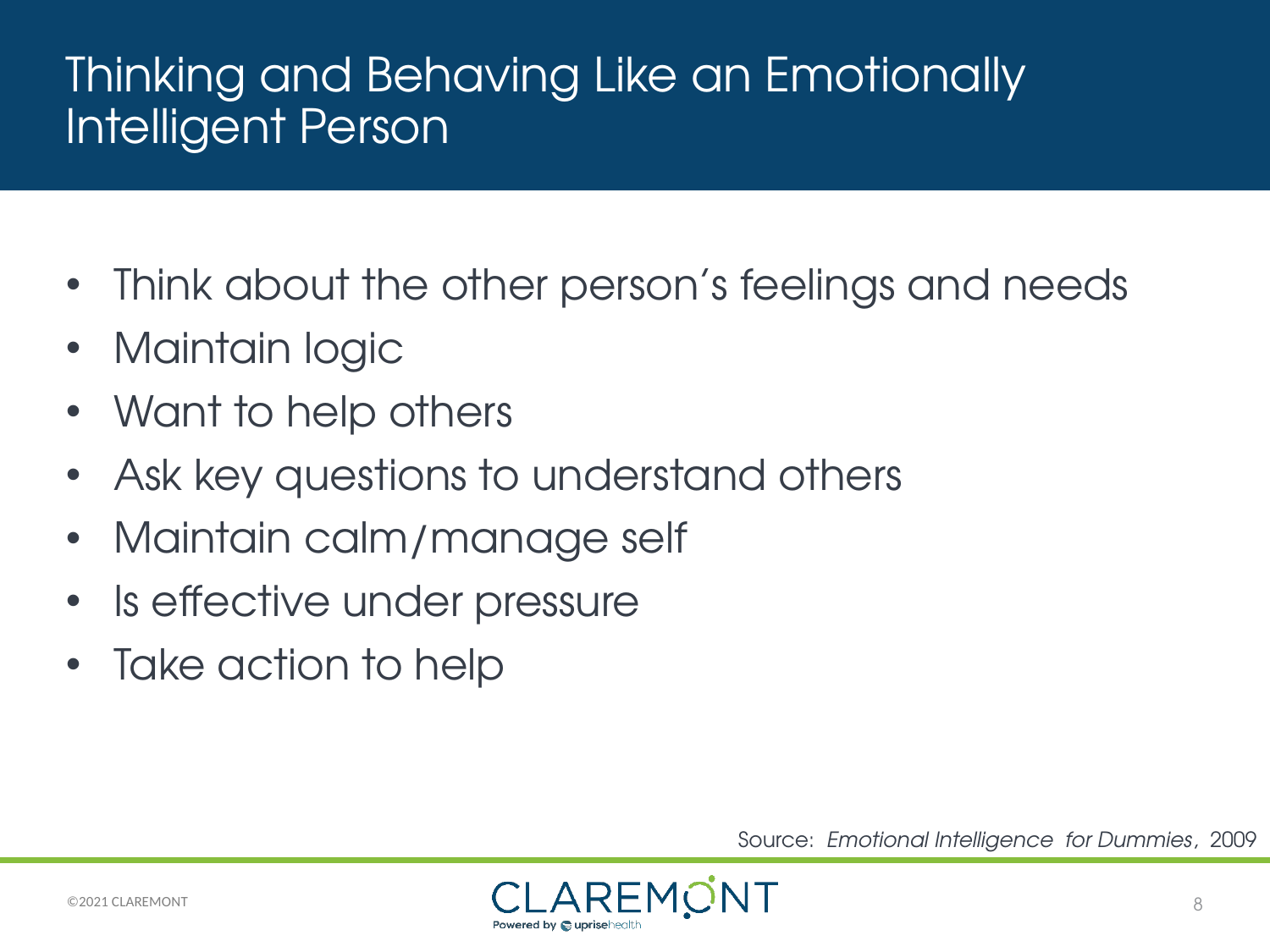

# Thinking and Behaving Like an Emotionally Intelligent Person
Think about the other person’s feelings and needs
Maintain logic
Want to help others
Ask key questions to understand others
Maintain calm/manage self
Is effective under pressure
Take action to help

Source:  Emotional Intelligence  for Dummies,  2009
8